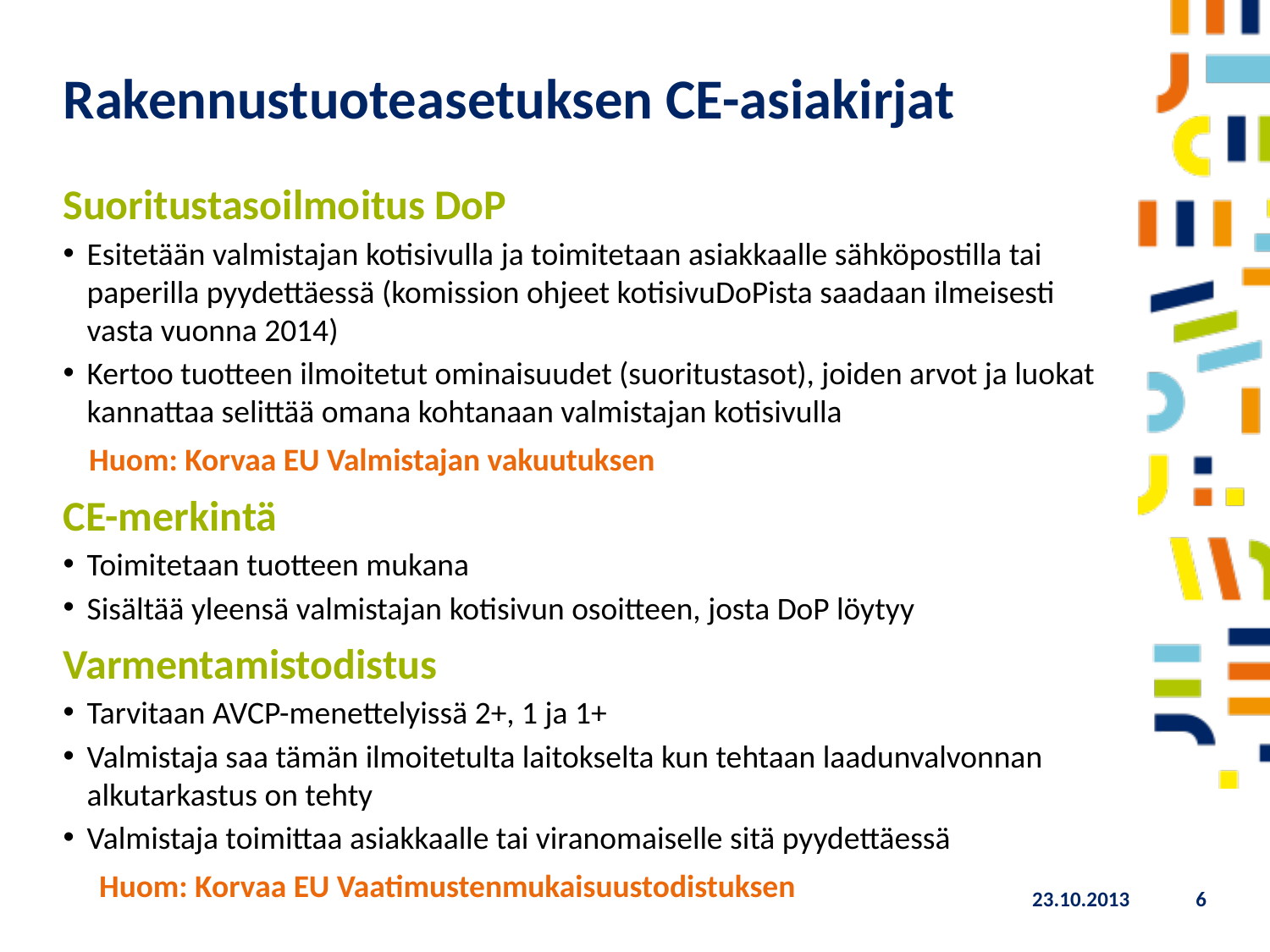

# Rakennustuoteasetuksen CE-asiakirjat
Suoritustasoilmoitus DoP
Esitetään valmistajan kotisivulla ja toimitetaan asiakkaalle sähköpostilla tai paperilla pyydettäessä (komission ohjeet kotisivuDoPista saadaan ilmeisesti vasta vuonna 2014)
Kertoo tuotteen ilmoitetut ominaisuudet (suoritustasot), joiden arvot ja luokat kannattaa selittää omana kohtanaan valmistajan kotisivulla
Huom: Korvaa EU Valmistajan vakuutuksen
CE-merkintä
Toimitetaan tuotteen mukana
Sisältää yleensä valmistajan kotisivun osoitteen, josta DoP löytyy
Varmentamistodistus
Tarvitaan AVCP-menettelyissä 2+, 1 ja 1+
Valmistaja saa tämän ilmoitetulta laitokselta kun tehtaan laadunvalvonnan alkutarkastus on tehty
Valmistaja toimittaa asiakkaalle tai viranomaiselle sitä pyydettäessä
     Huom: Korvaa EU Vaatimustenmukaisuustodistuksen
23.10.2013
6